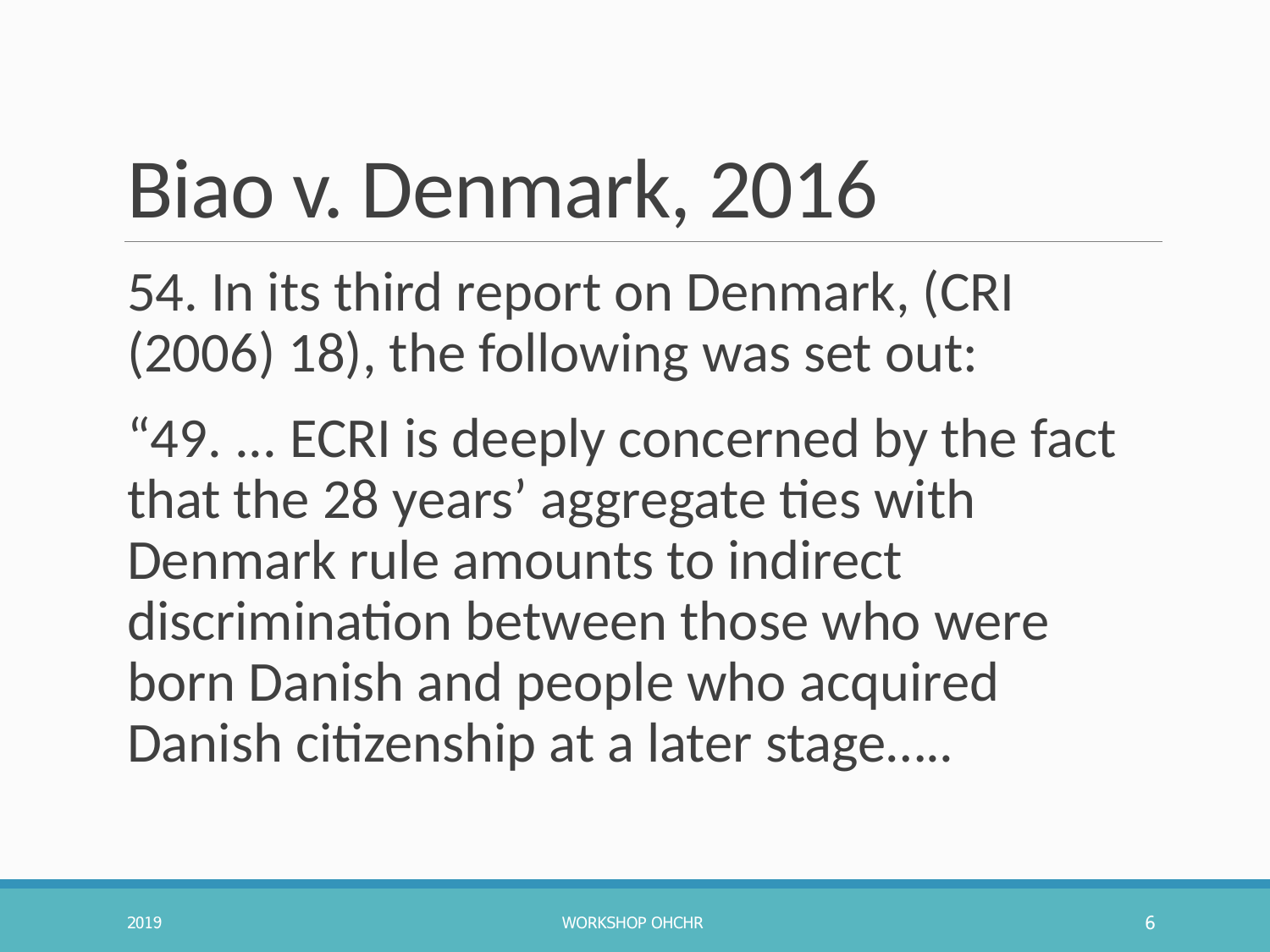

# Biao v. Denmark, 2016
54. In its third report on Denmark, (CRI (2006) 18), the following was set out:
“49. ... ECRI is deeply concerned by the fact that the 28 years’ aggregate ties with Denmark rule amounts to indirect discrimination between those who were born Danish and people who acquired Danish citizenship at a later stage…..
2019
Workshop OHCHR
6